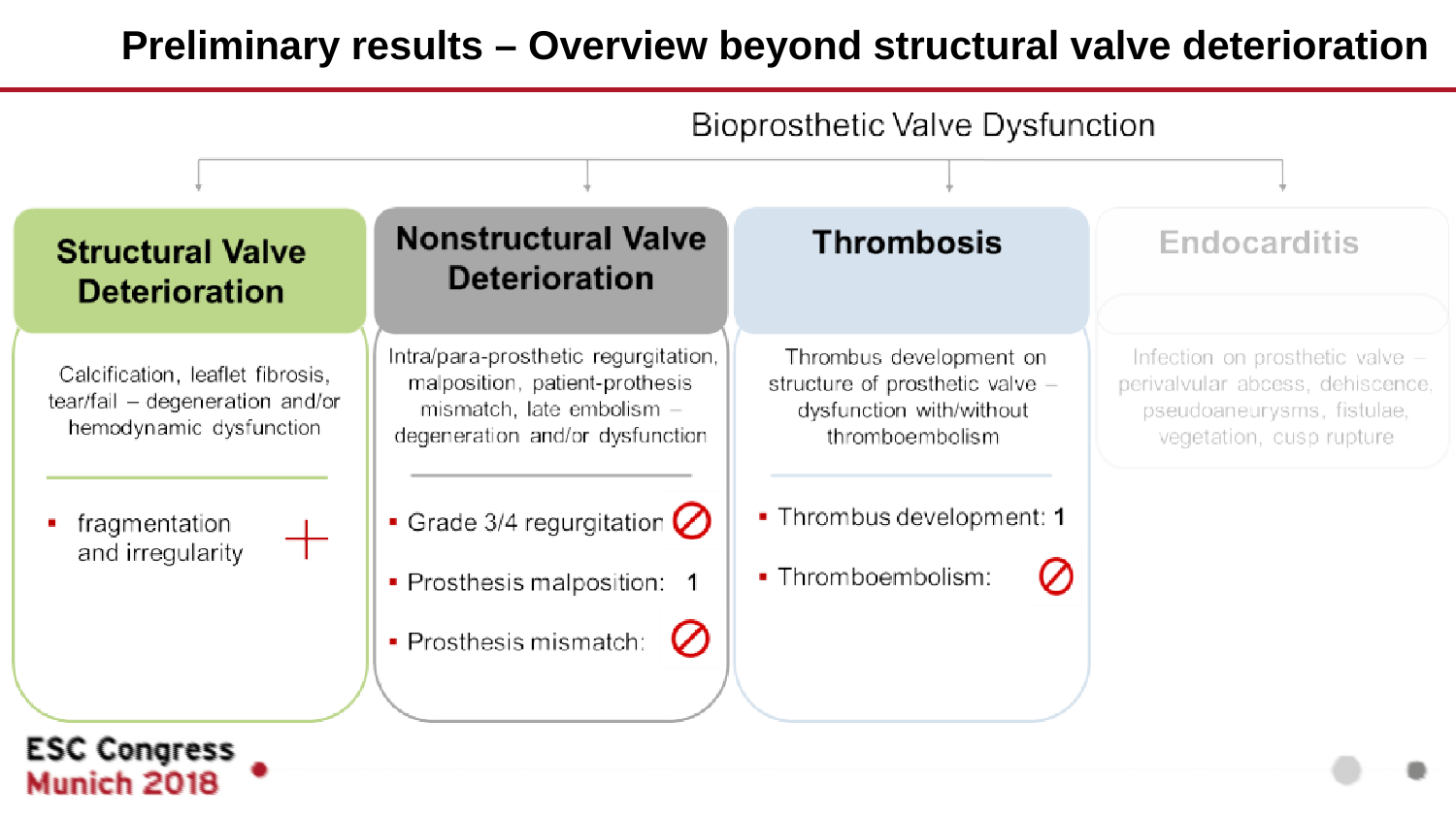

# Preliminary results – Overview beyond structural valve deterioration